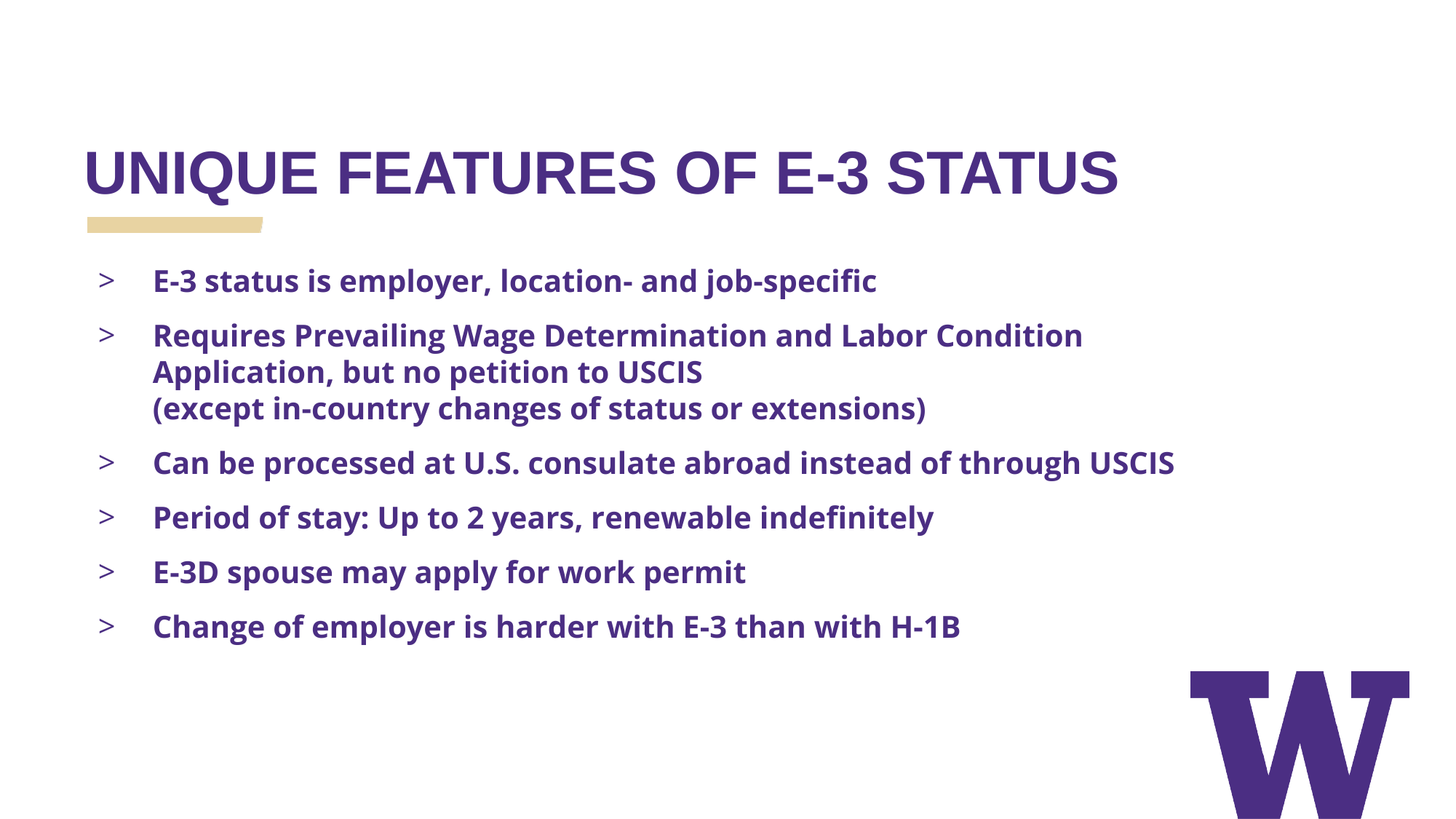

# UNIQUE FEATURES OF E-3 STATUS
E-3 status is employer, location- and job-specific
Requires Prevailing Wage Determination and Labor Condition Application, but no petition to USCIS
(except in-country changes of status or extensions)
Can be processed at U.S. consulate abroad instead of through USCIS
Period of stay: Up to 2 years, renewable indefinitely
E-3D spouse may apply for work permit
Change of employer is harder with E-3 than with H-1B